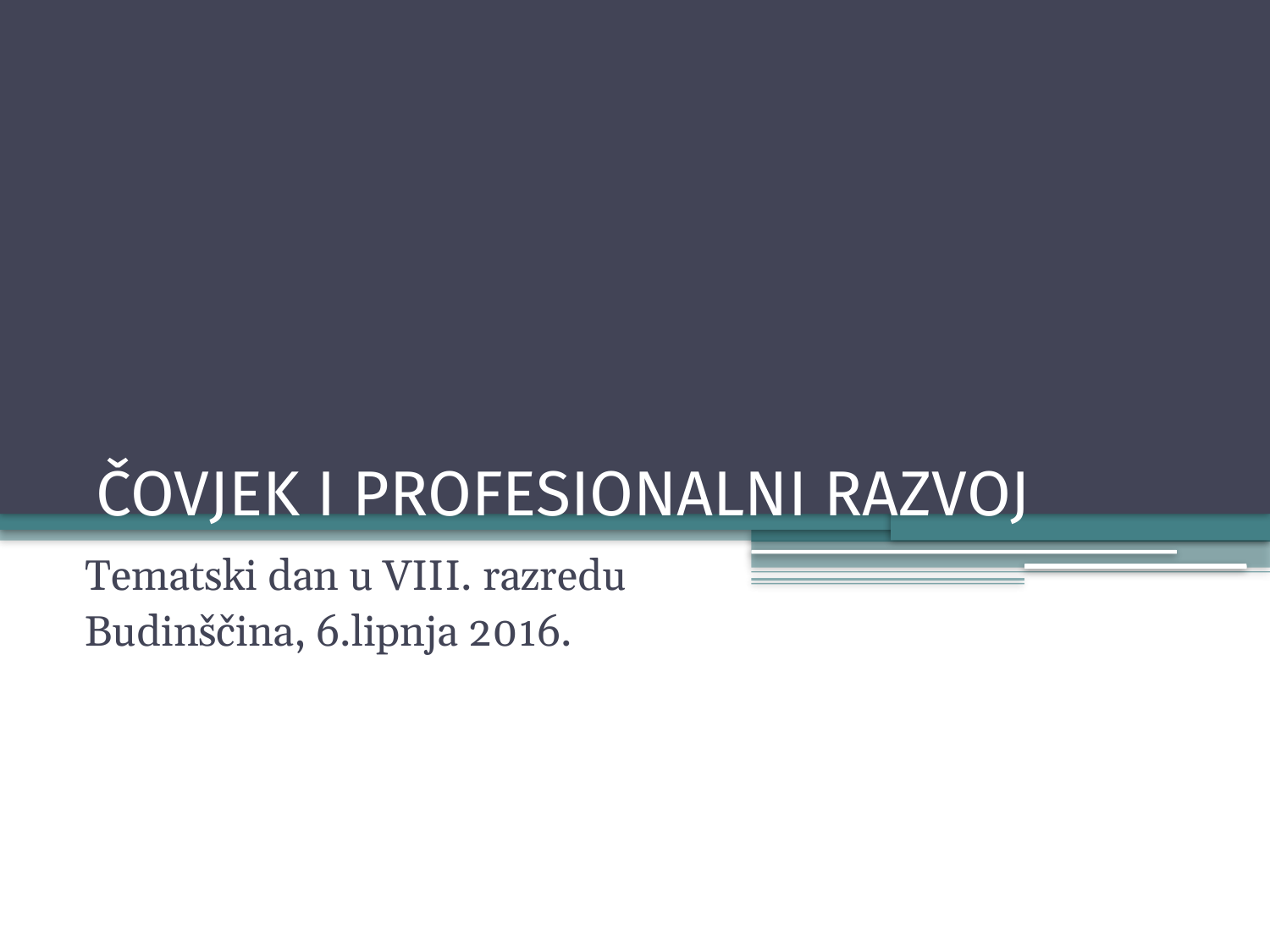

# ČOVJEK I PROFESIONALNI RAZVOJ
Tematski dan u VIII. razredu
Budinščina, 6.lipnja 2016.